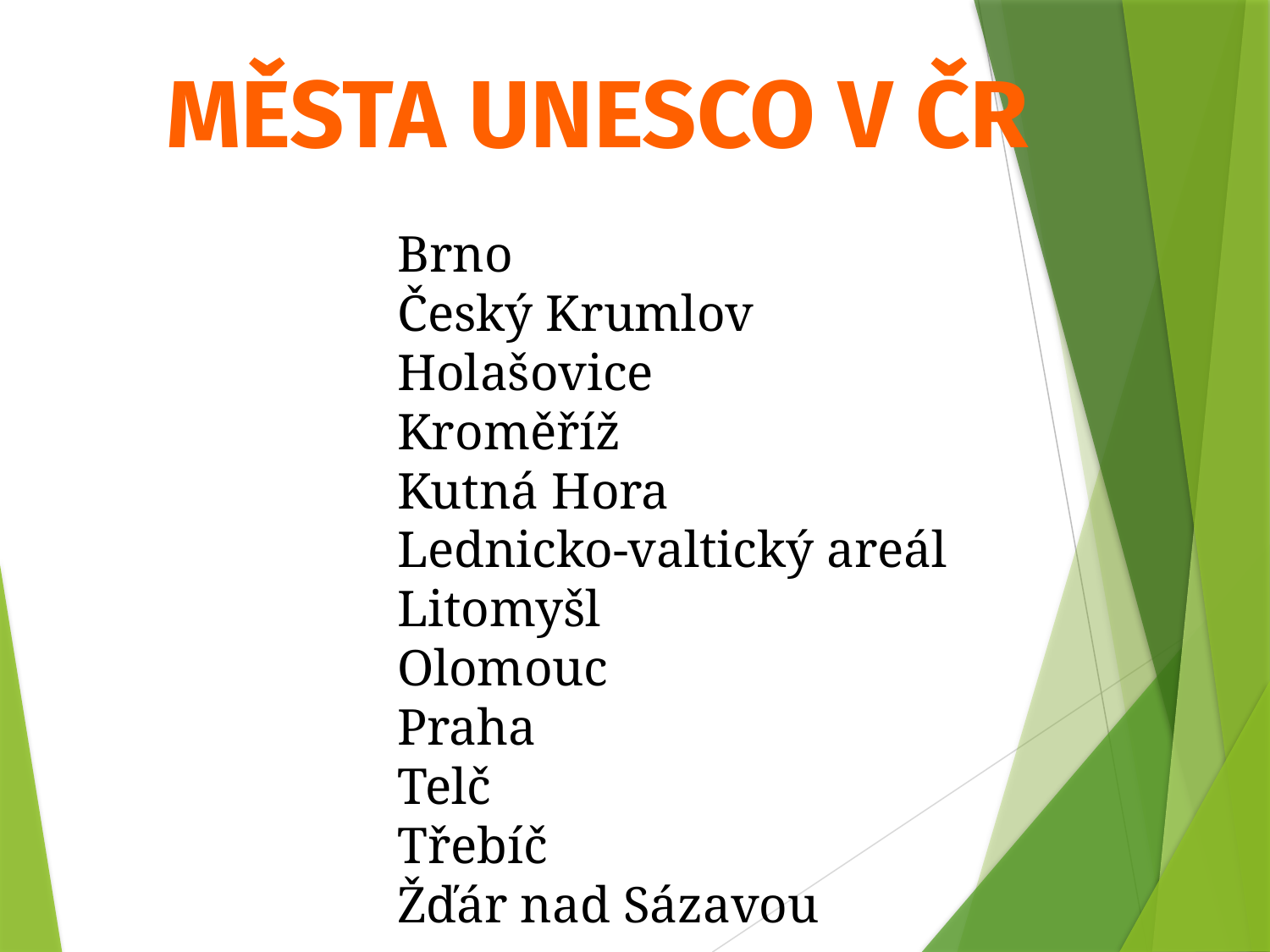

MĚSTA UNESCO V ČR
Brno
Český Krumlov
Holašovice
Kroměříž
Kutná Hora
Lednicko-valtický areál
Litomyšl
Olomouc
Praha
Telč
Třebíč
Žďár nad Sázavou